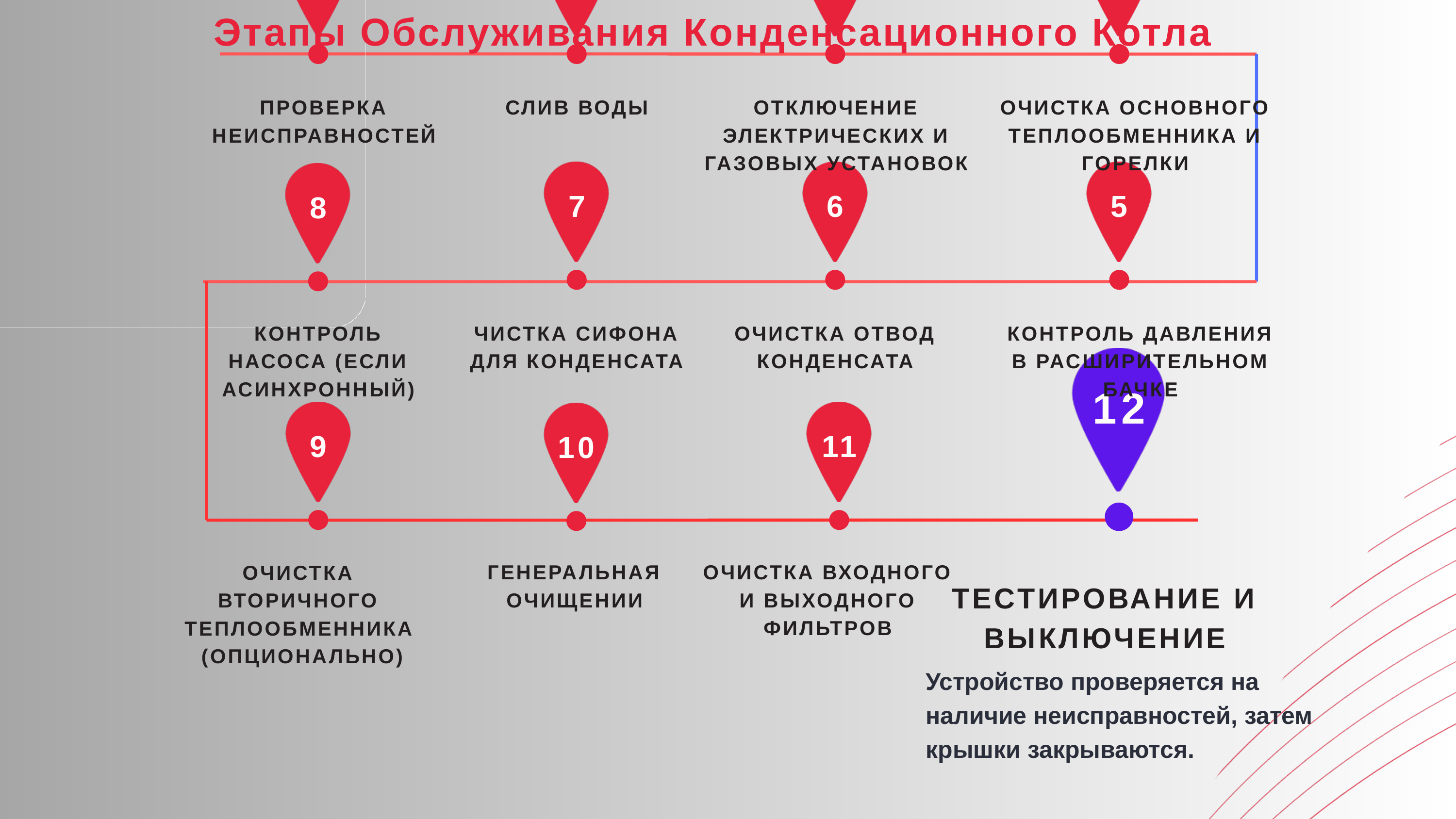

Этапы Обслуживания Конденсационного Котла

ПРОВЕРКА НЕИСПРАВНОСТЕЙ

СЛИВ ВОДЫ
ОТКЛЮЧЕНИЕ ЭЛЕКТРИЧЕСКИХ И ГАЗОВЫХ УСТАНОВОК
ОЧИСТКА ОСНОВНОГО ТЕПЛООБМЕННИКА И ГОРЕЛКИ

7
6
5
8

КОНТРОЛЬ НАСОСА (ЕСЛИ АСИНХРОННЫЙ)
ЧИСТКА СИФОНА ДЛЯ КОНДЕНСАТА
ОЧИСТКА ОТВОД КОНДЕНСАТА
КОНТРОЛЬ ДАВЛЕНИЯ В РАСШИРИТЕЛЬНОМ БАЧКЕ

12

9
11
10

ГЕНЕРАЛЬНАЯ ОЧИЩЕНИИ
ОЧИСТКА ВХОДНОГО И ВЫХОДНОГО ФИЛЬТРОВ
ОЧИСТКА ВТОРИЧНОГО ТЕПЛООБМЕННИКА
 (ОПЦИОНАЛЬНО)
ТЕСТИРОВАНИЕ И ВЫКЛЮЧЕНИЕ
Устройство проверяется на наличие неисправностей, затем крышки закрываются.